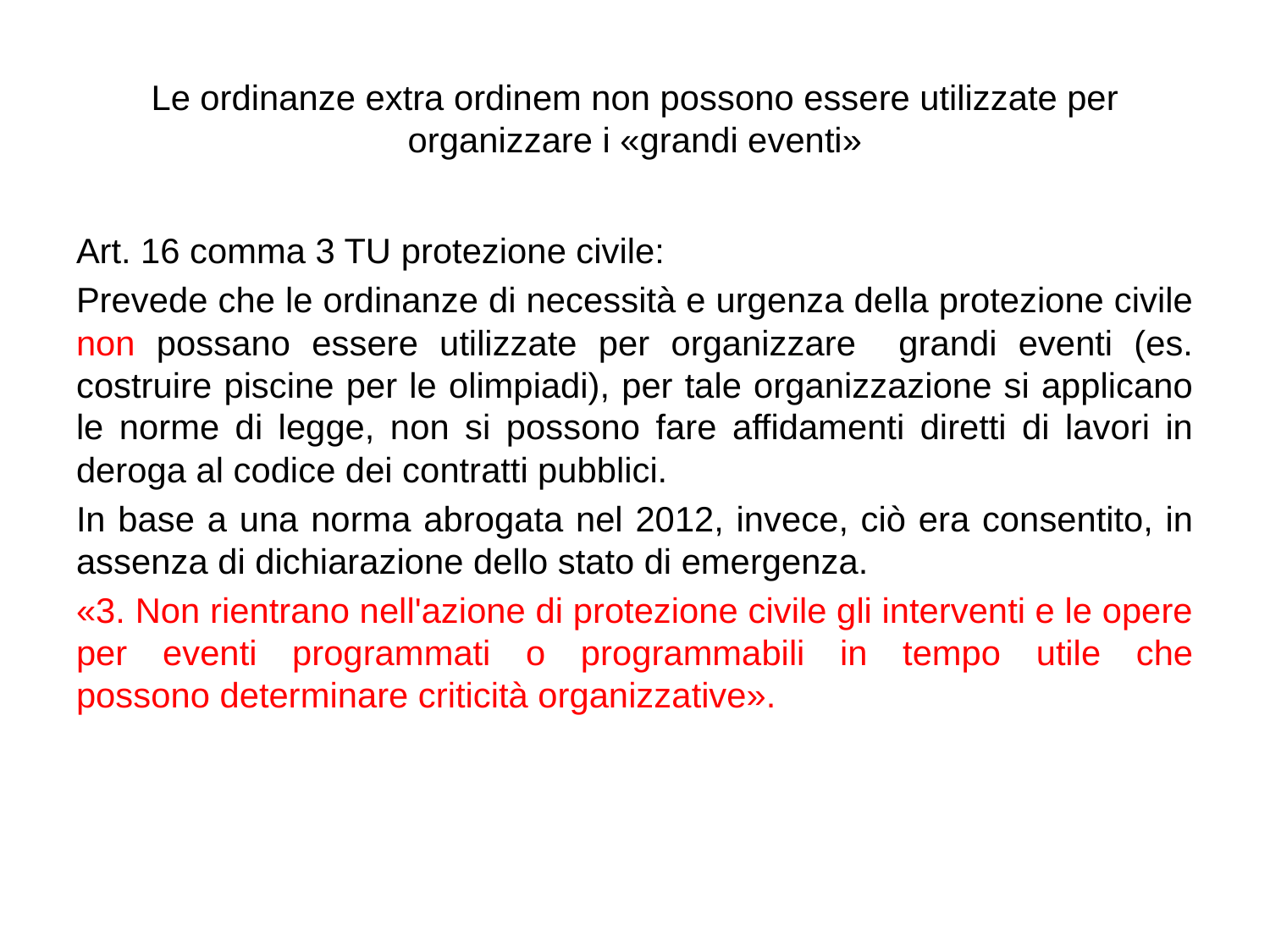

# Le ordinanze extra ordinem non possono essere utilizzate per organizzare i «grandi eventi»
Art. 16 comma 3 TU protezione civile:
Prevede che le ordinanze di necessità e urgenza della protezione civile non possano essere utilizzate per organizzare  grandi eventi (es. costruire piscine per le olimpiadi), per tale organizzazione si applicano le norme di legge, non si possono fare affidamenti diretti di lavori in deroga al codice dei contratti pubblici.
In base a una norma abrogata nel 2012, invece, ciò era consentito, in assenza di dichiarazione dello stato di emergenza.
«3. Non rientrano nell'azione di protezione civile gli interventi e le opere per eventi programmati o programmabili in tempo utile che
possono determinare criticità organizzative».